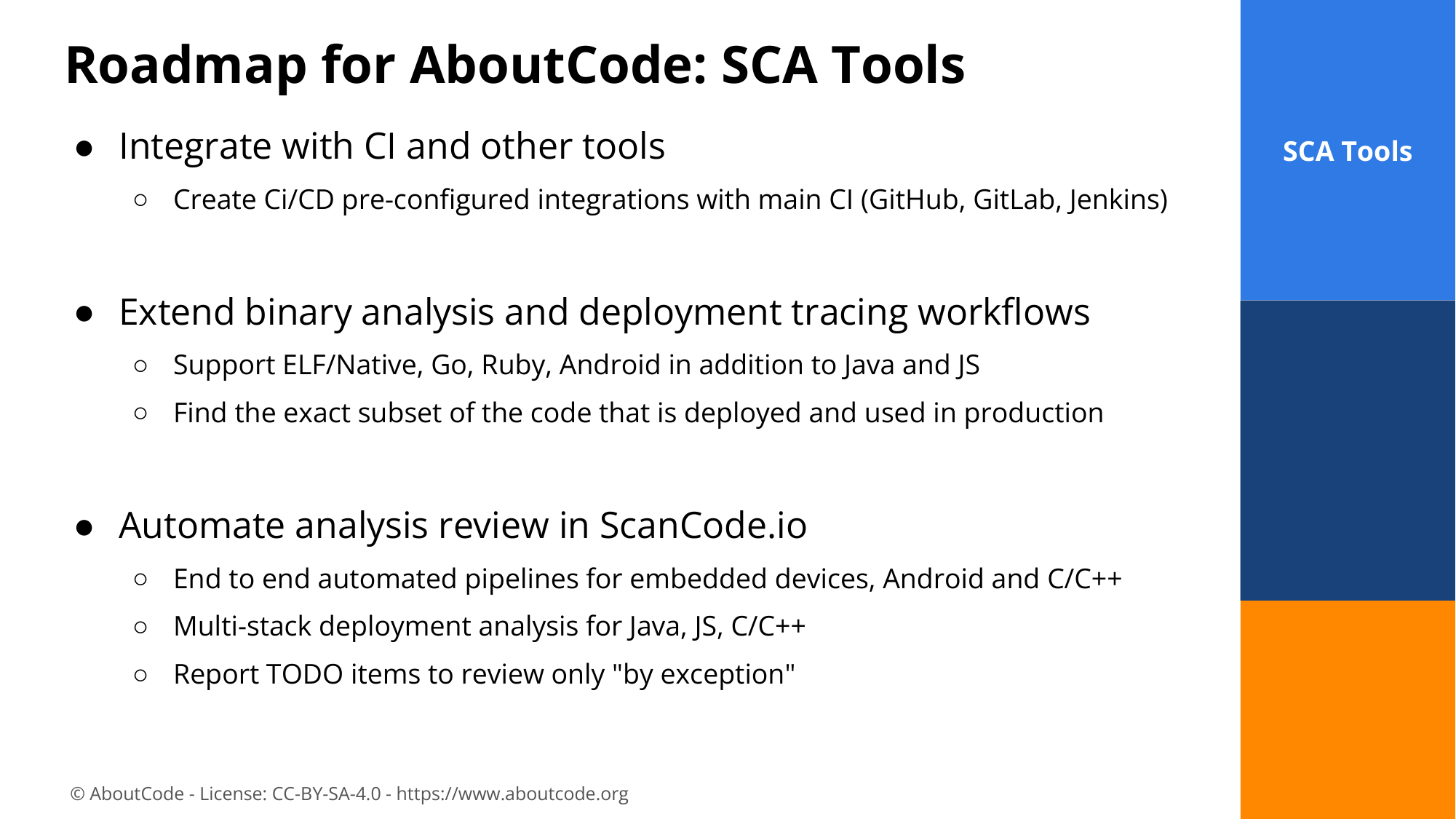

SCA Tools

# Roadmap for AboutCode: SCA Tools
Integrate with CI and other tools
Create Ci/CD pre-configured integrations with main CI (GitHub, GitLab, Jenkins)

Extend binary analysis and deployment tracing workflows
Support ELF/Native, Go, Ruby, Android in addition to Java and JS
Find the exact subset of the code that is deployed and used in production

Automate analysis review in ScanCode.io
End to end automated pipelines for embedded devices, Android and C/C++
Multi-stack deployment analysis for Java, JS, C/C++
Report TODO items to review only "by exception"

25
25